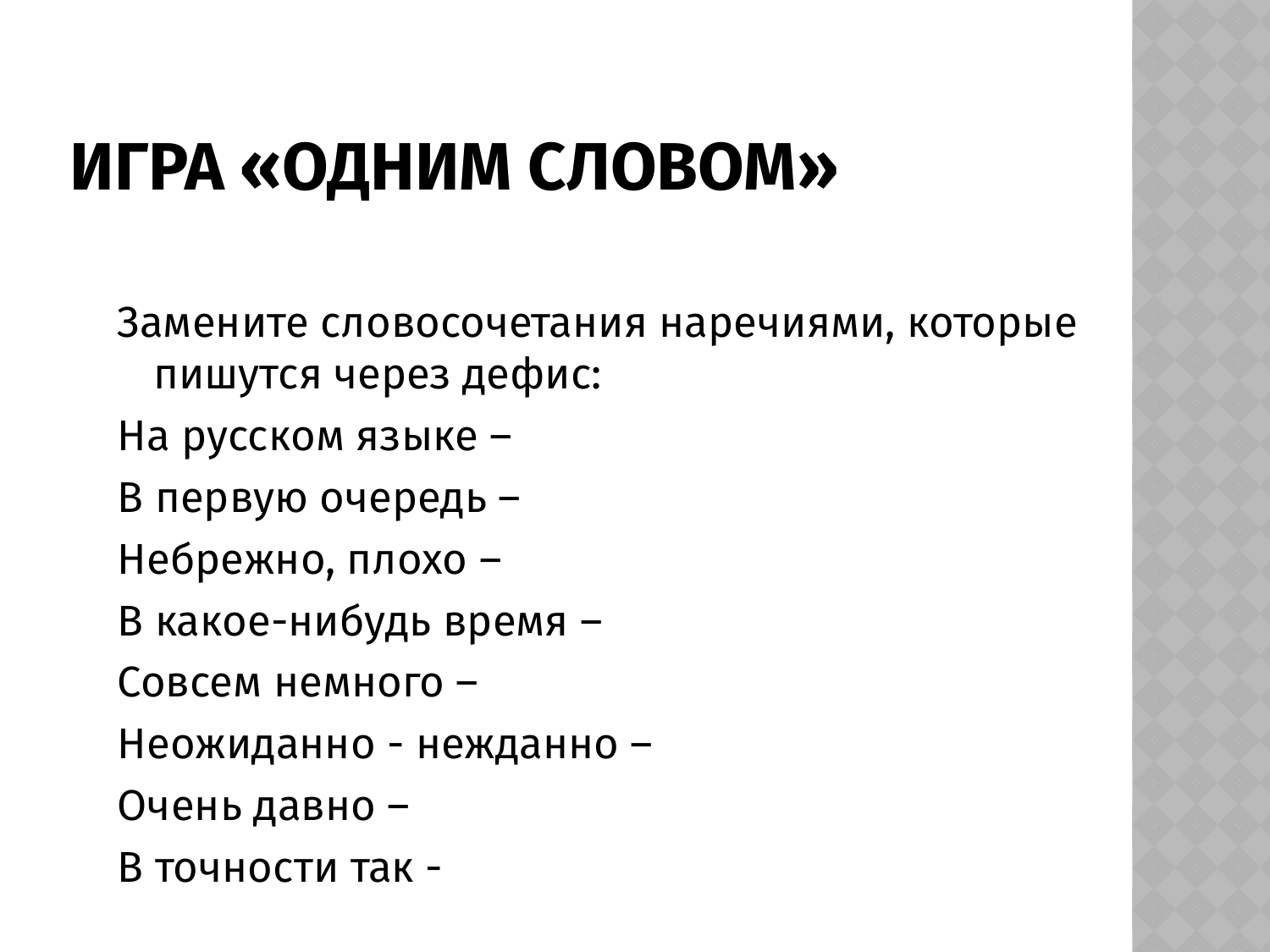

# Игра «Одним словом»

Замените словосочетания наречиями, которые пишутся через дефис:
На русском языке –
В первую очередь –
Небрежно, плохо –
В какое-нибудь время –
Совсем немного –
Неожиданно - нежданно –
Очень давно –
В точности так -